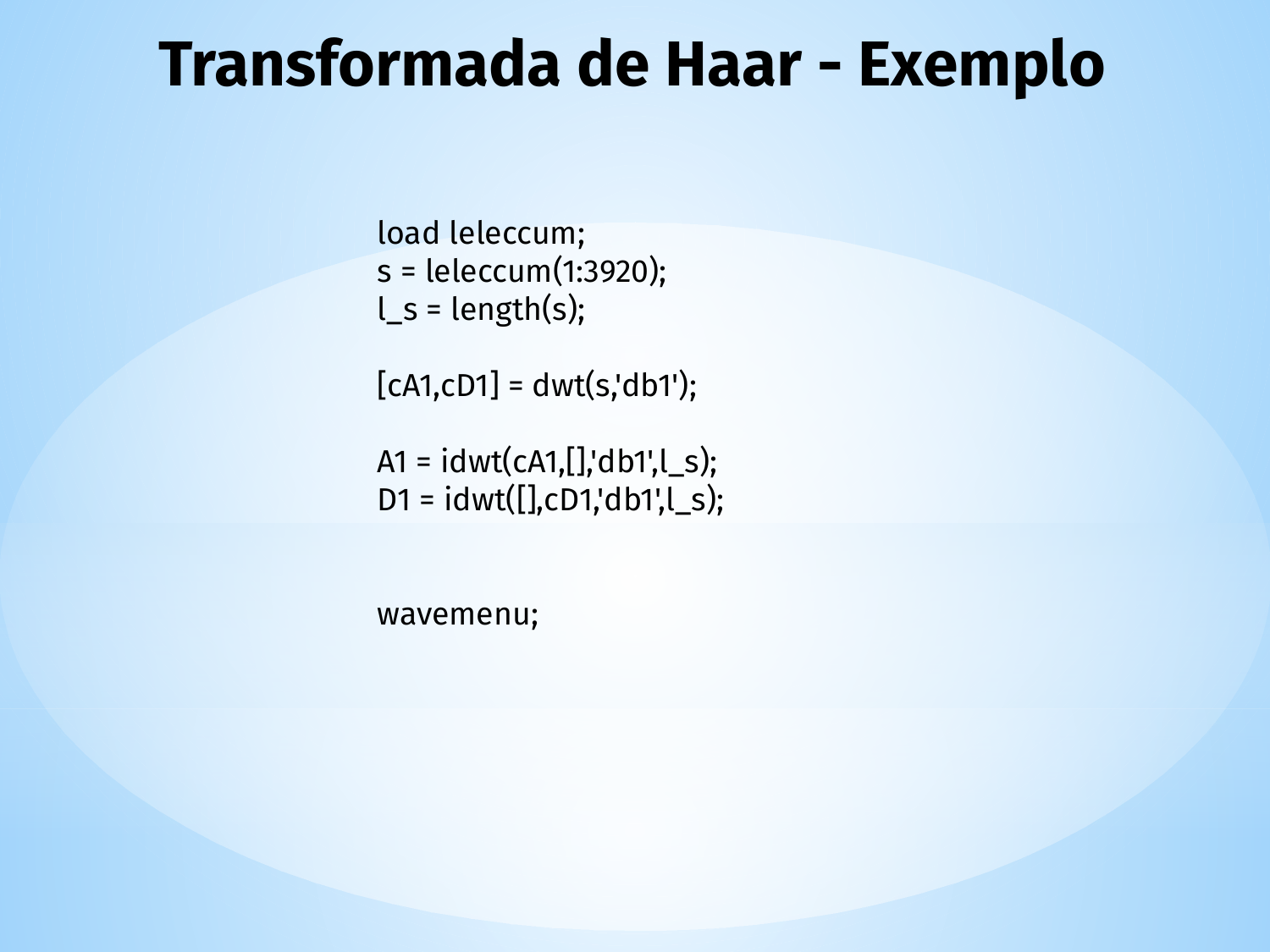

# Transformada de Haar - Exemplo
load leleccum;
s = leleccum(1:3920);
l_s = length(s);

[cA1,cD1] = dwt(s,'db1');

A1 = idwt(cA1,[],'db1',l_s);
D1 = idwt([],cD1,'db1',l_s);

wavemenu;